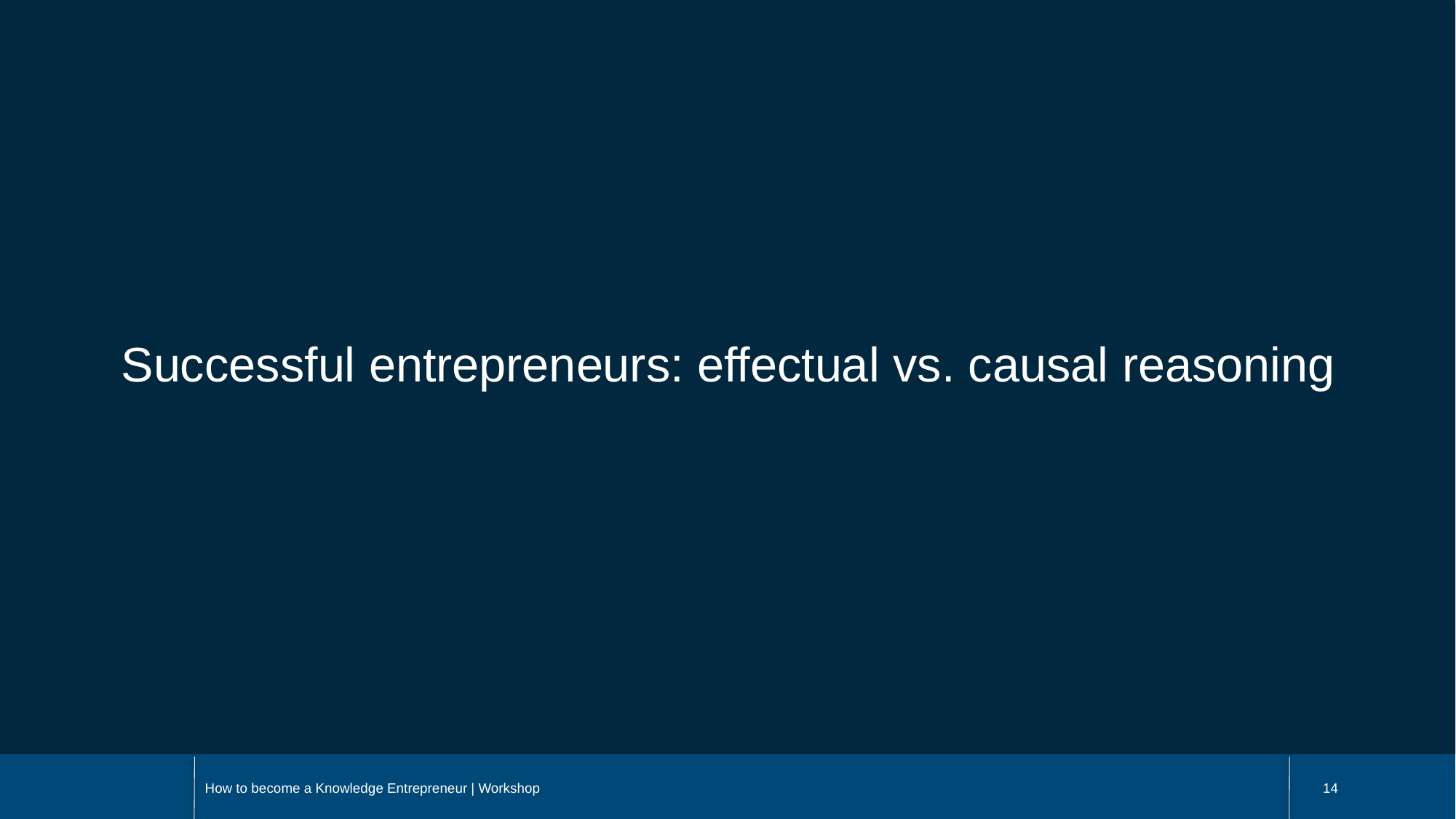

Successful entrepreneurs: effectual vs. causal reasoning
How to become a Knowledge Entrepreneur | Workshop
14